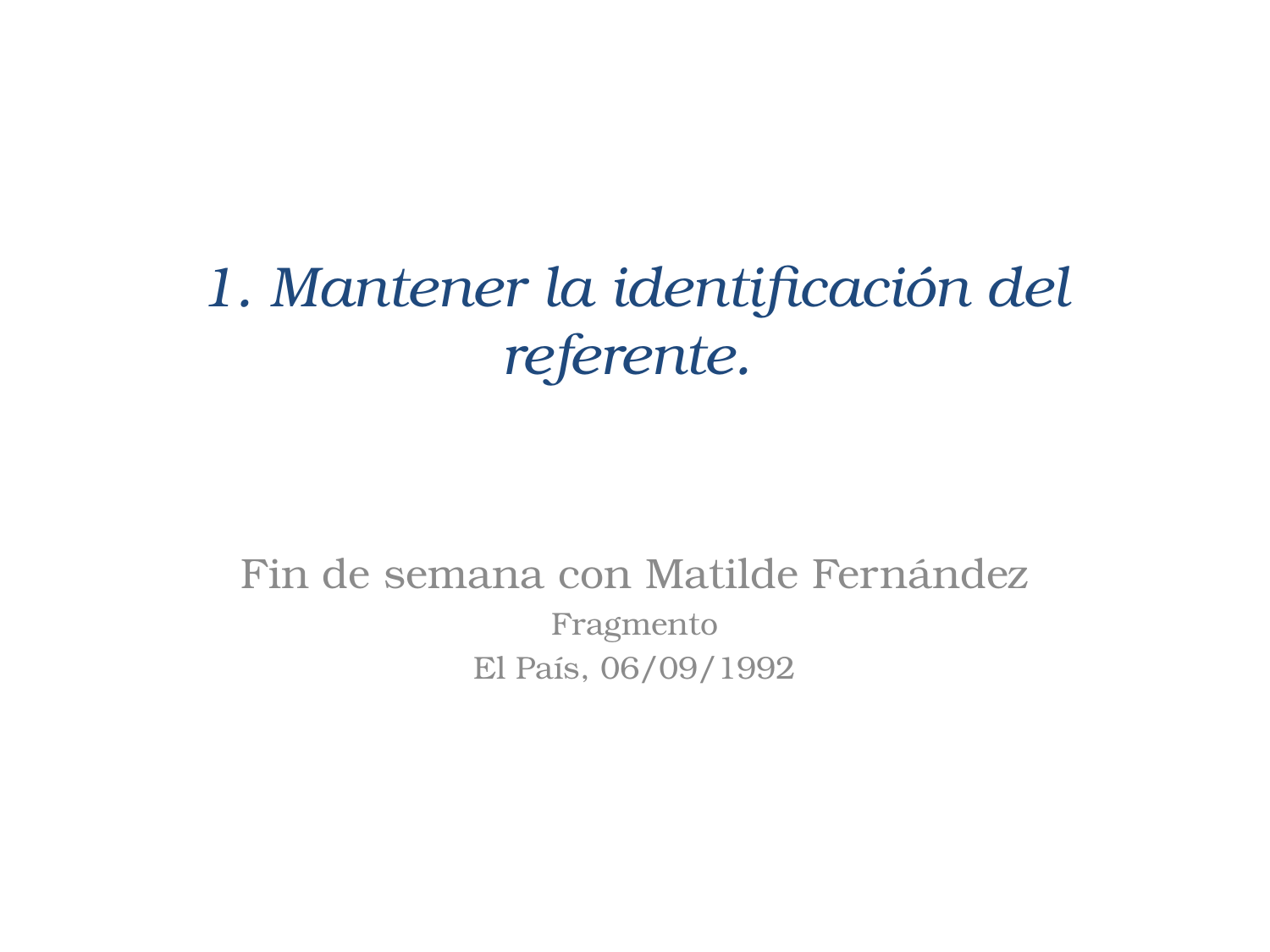

# 1. Mantener la identificación del referente.
Fin de semana con Matilde Fernández
Fragmento
El País, 06/09/1992